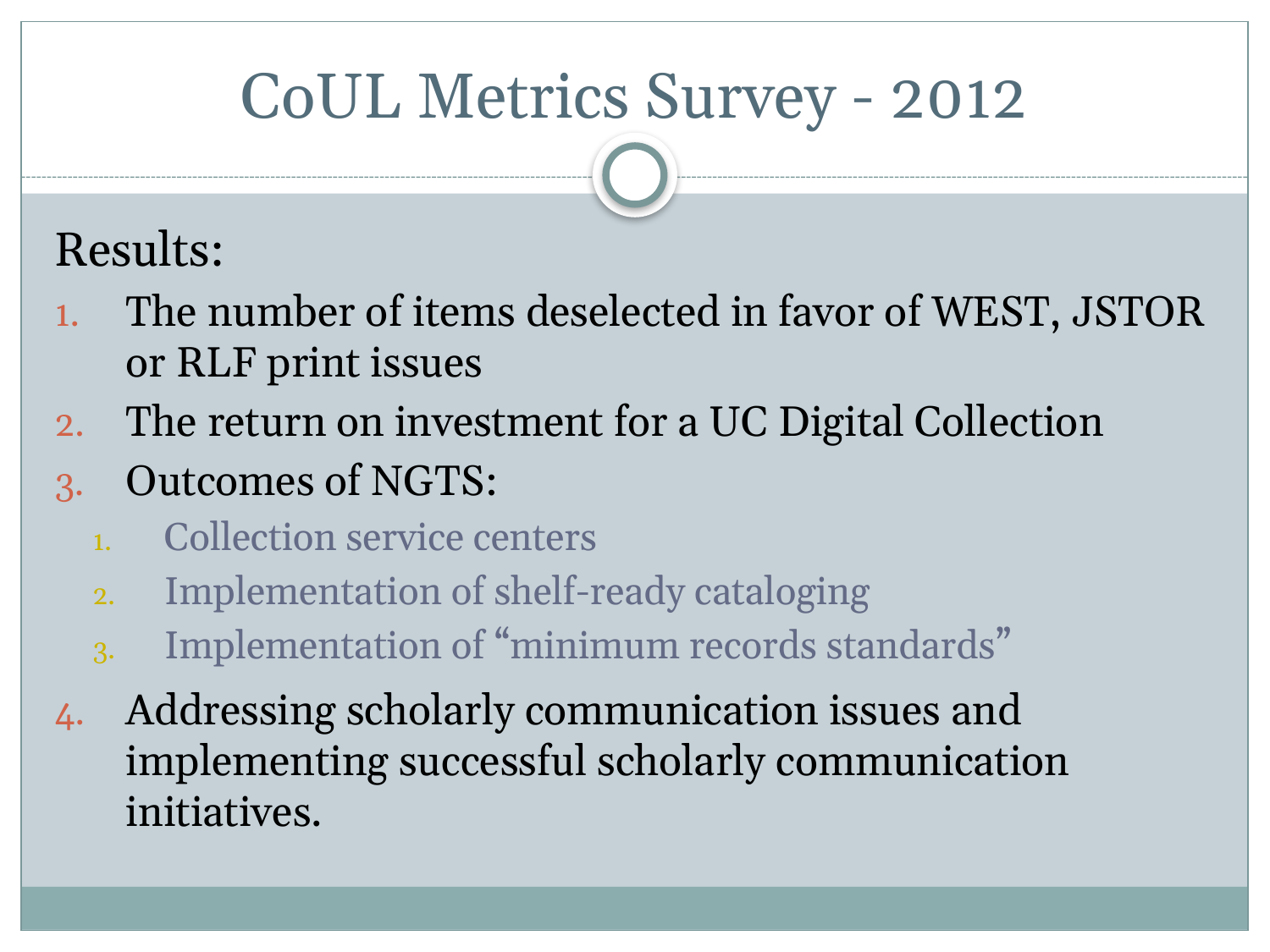

# CoUL Metrics Survey - 2012
Results:
The number of items deselected in favor of WEST, JSTOR or RLF print issues
The return on investment for a UC Digital Collection
Outcomes of NGTS:
Collection service centers
Implementation of shelf-ready cataloging
Implementation of “minimum records standards”
Addressing scholarly communication issues and implementing successful scholarly communication initiatives.